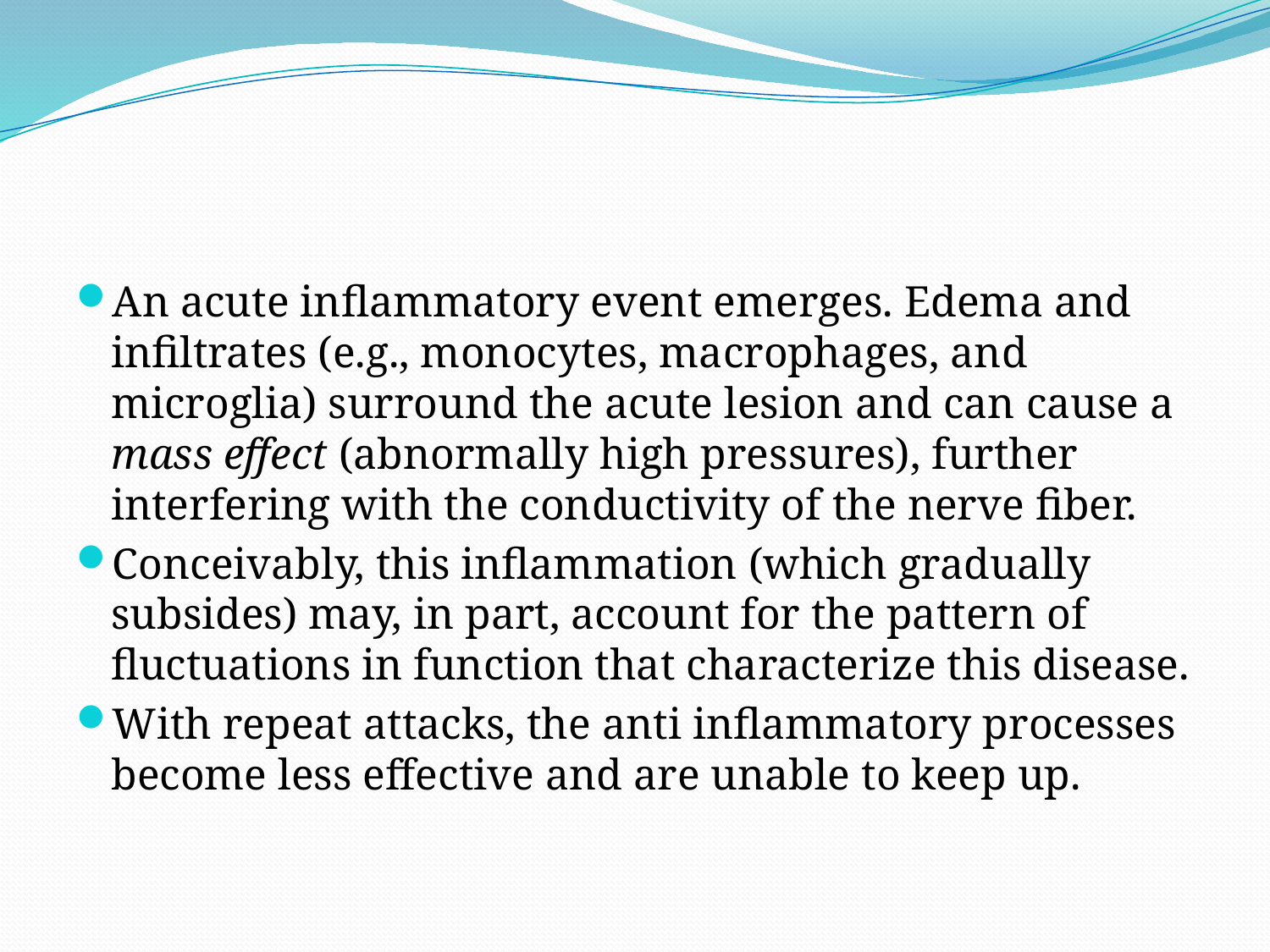

#
An acute inflammatory event emerges. Edema and infiltrates (e.g., monocytes, macrophages, and microglia) surround the acute lesion and can cause a mass effect (abnormally high pressures), further interfering with the conductivity of the nerve fiber.
Conceivably, this inflammation (which gradually subsides) may, in part, account for the pattern of fluctuations in function that characterize this disease.
With repeat attacks, the anti inflammatory processes become less effective and are unable to keep up.